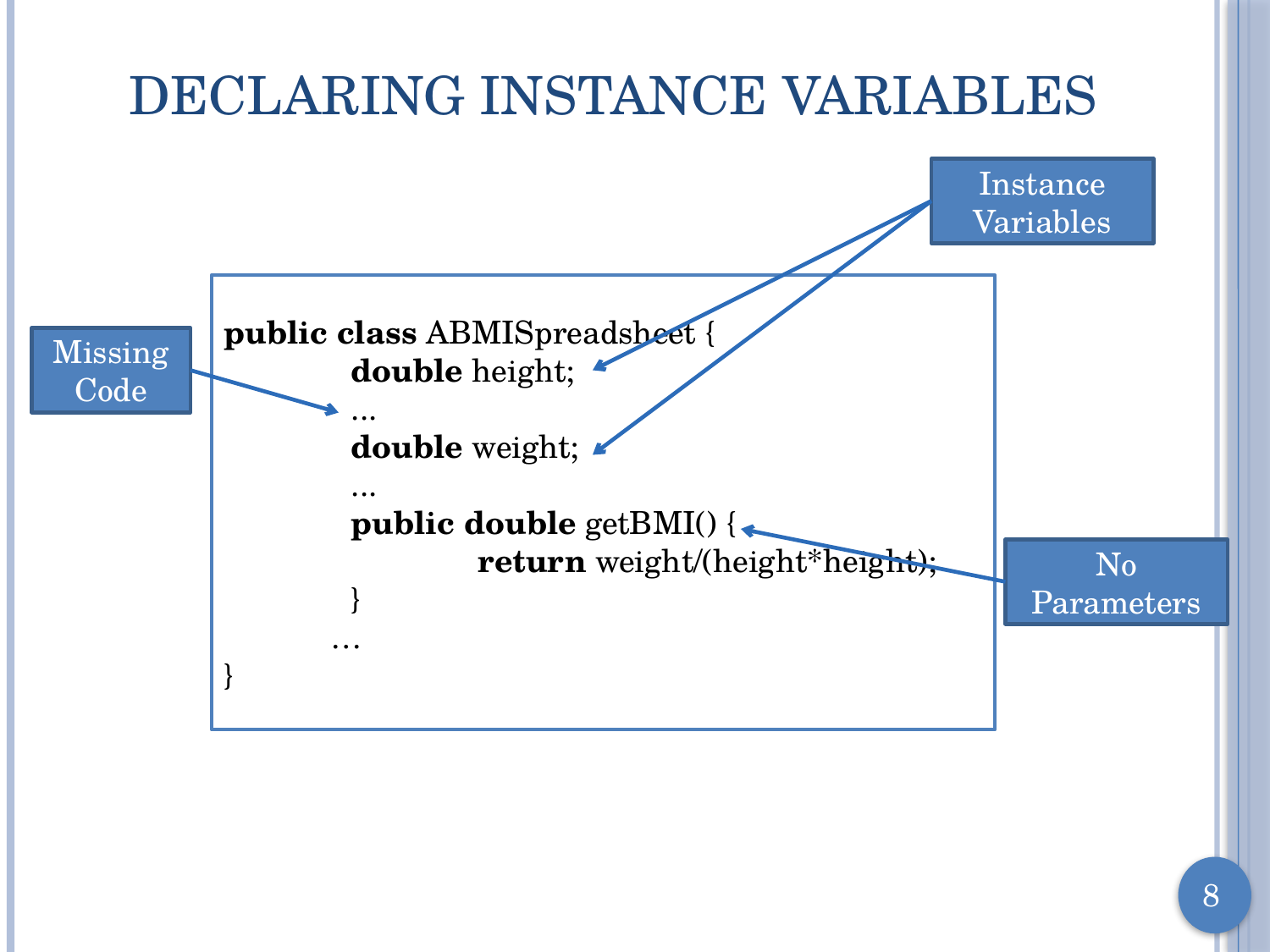

# Declaring Instance Variables
Instance Variables
public class ABMISpreadsheet {
	double height;
	...
	double weight;
	...
	public double getBMI() {
		return weight/(height*height);
	}
            …
}
Missing Code
No Parameters